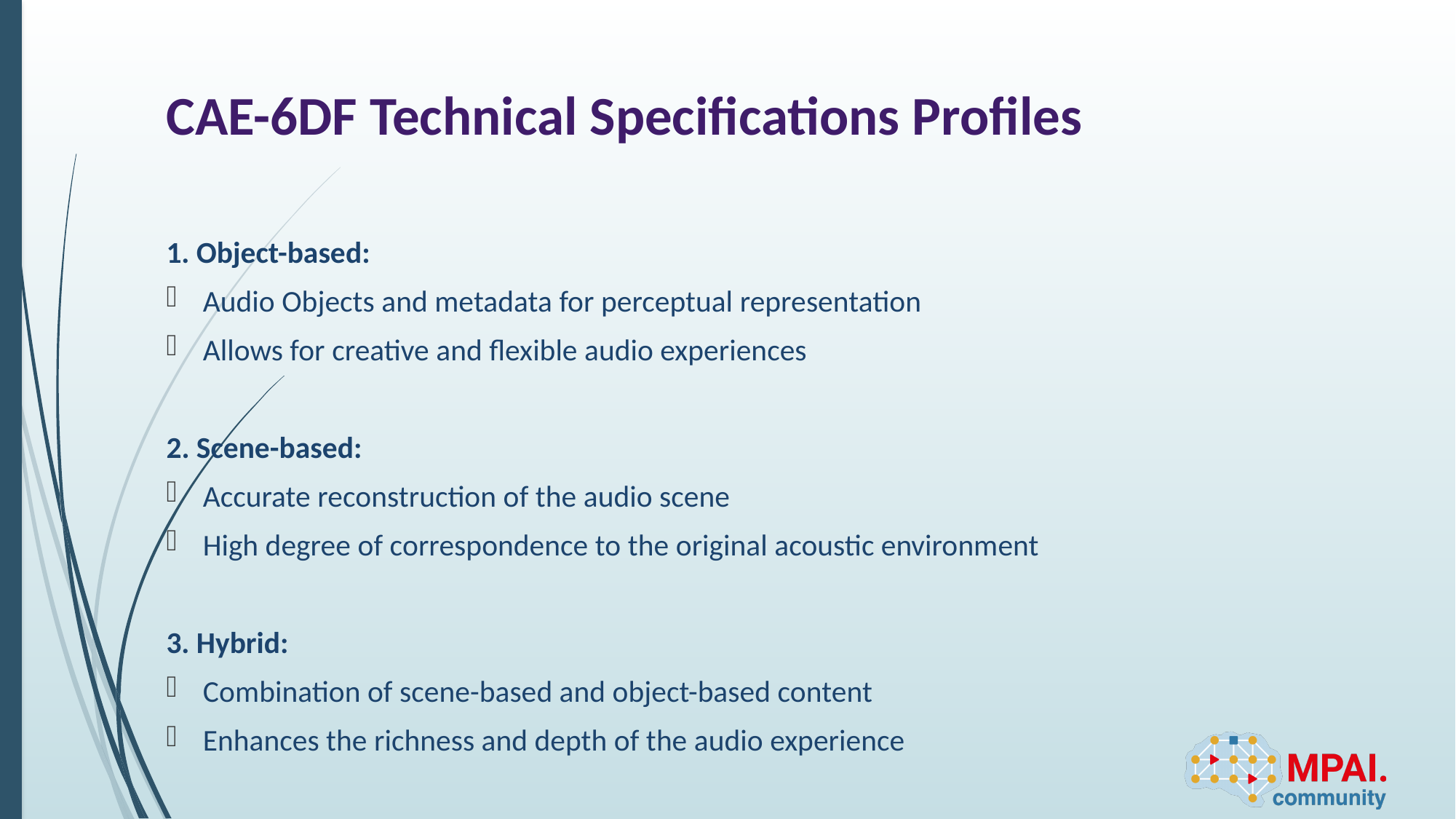

# CAE-6DF Technical Specifications Profiles
1. Object-based:
Audio Objects and metadata for perceptual representation
Allows for creative and flexible audio experiences

2. Scene-based:
Accurate reconstruction of the audio scene
High degree of correspondence to the original acoustic environment

3. Hybrid:
Combination of scene-based and object-based content
Enhances the richness and depth of the audio experience